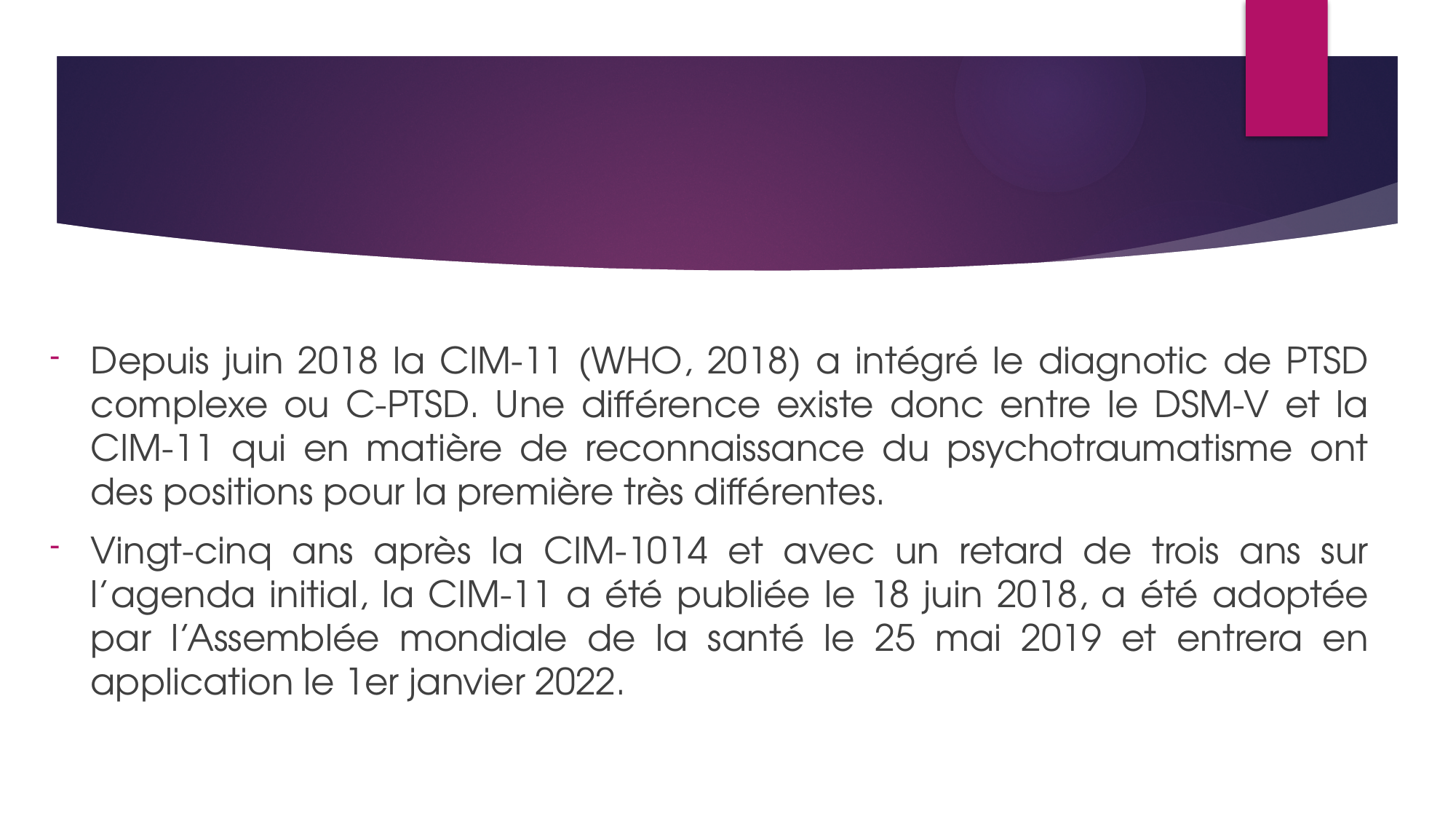

Depuis juin 2018 la CIM-11 (WHO, 2018) a intégré le diagnotic de PTSD complexe ou C-PTSD. Une différence existe donc entre le DSM-V et la CIM-11 qui en matière de reconnaissance du psychotraumatisme ont des positions pour la première très différentes.
Vingt-cinq ans après la CIM-1014 et avec un retard de trois ans sur l’agenda initial, la CIM-11 a été publiée le 18 juin 2018, a été adoptée par l’Assemblée mondiale de la santé le 25 mai 2019 et entrera en application le 1er janvier 2022.